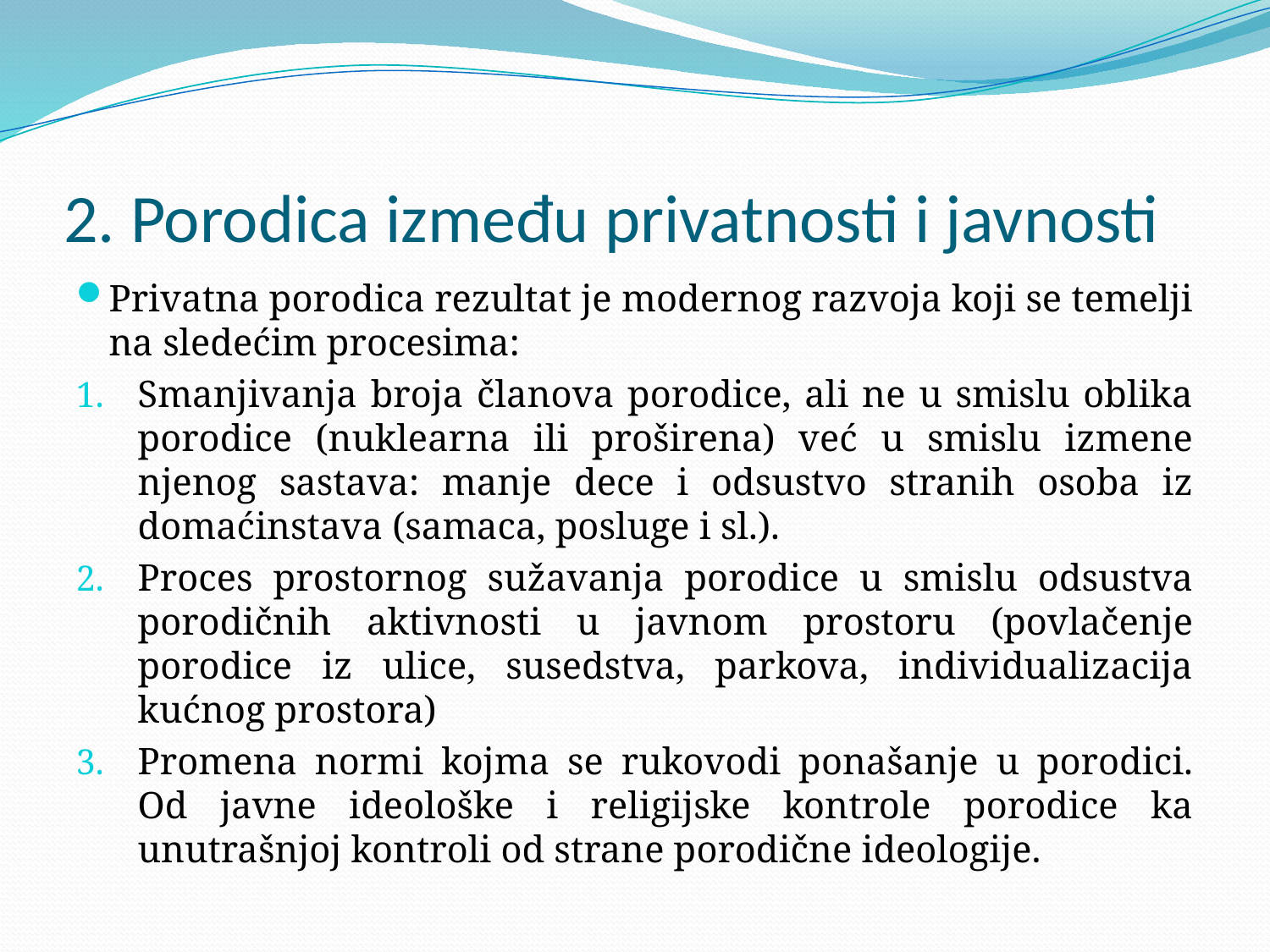

# 2. Porodica između privatnosti i javnosti
Privatna porodica rezultat je modernog razvoja koji se temelji na sledećim procesima:
Smanjivanja broja članova porodice, ali ne u smislu oblika porodice (nuklearna ili proširena) već u smislu izmene njenog sastava: manje dece i odsustvo stranih osoba iz domaćinstava (samaca, posluge i sl.).
Proces prostornog sužavanja porodice u smislu odsustva porodičnih aktivnosti u javnom prostoru (povlačenje porodice iz ulice, susedstva, parkova, individualizacija kućnog prostora)
Promena normi kojma se rukovodi ponašanje u porodici. Od javne ideološke i religijske kontrole porodice ka unutrašnjoj kontroli od strane porodične ideologije.